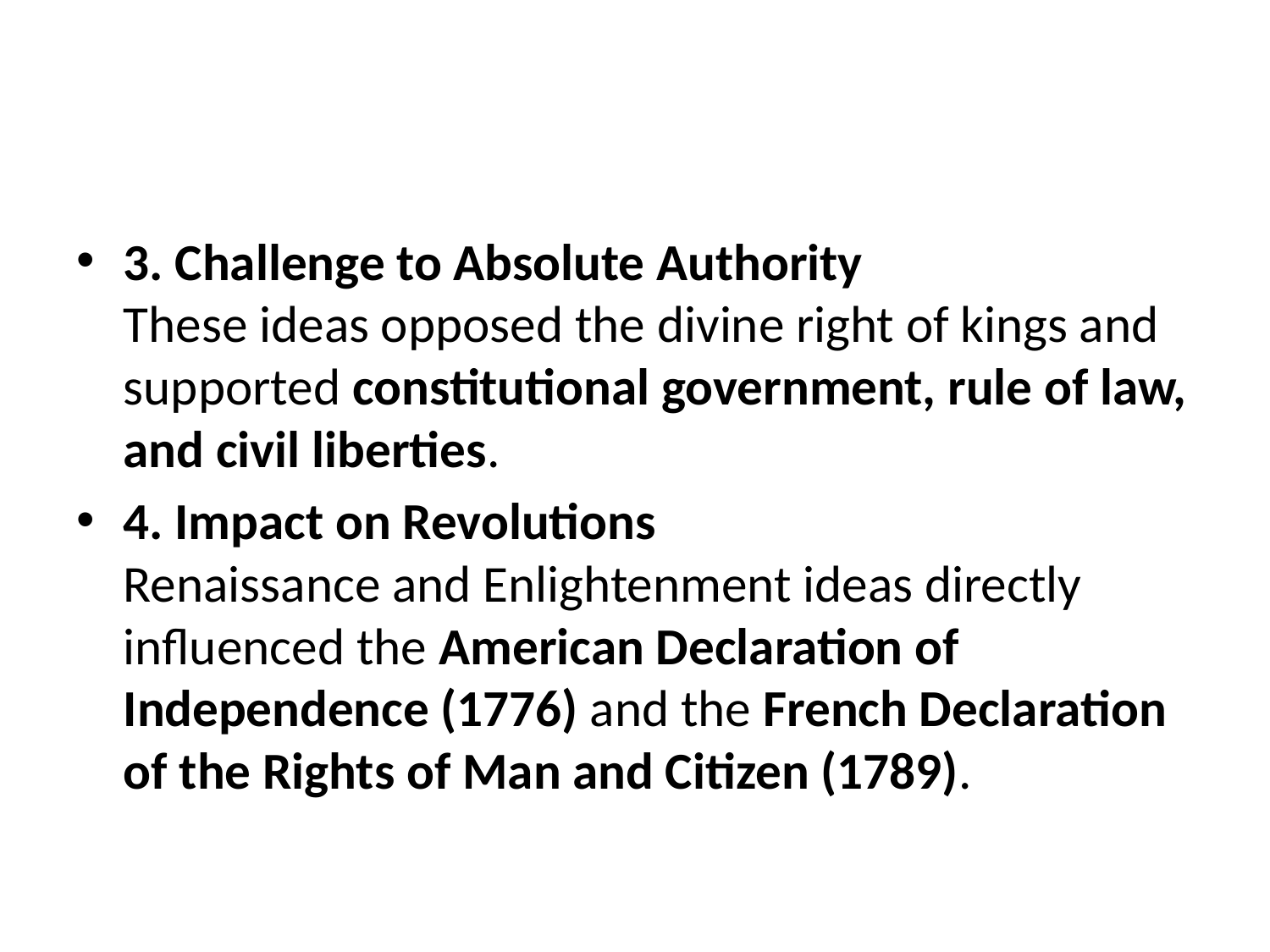

#
3. Challenge to Absolute Authority
These ideas opposed the divine right of kings and supported constitutional government, rule of law, and civil liberties.
4. Impact on Revolutions
Renaissance and Enlightenment ideas directly influenced the American Declaration of Independence (1776) and the French Declaration of the Rights of Man and Citizen (1789).